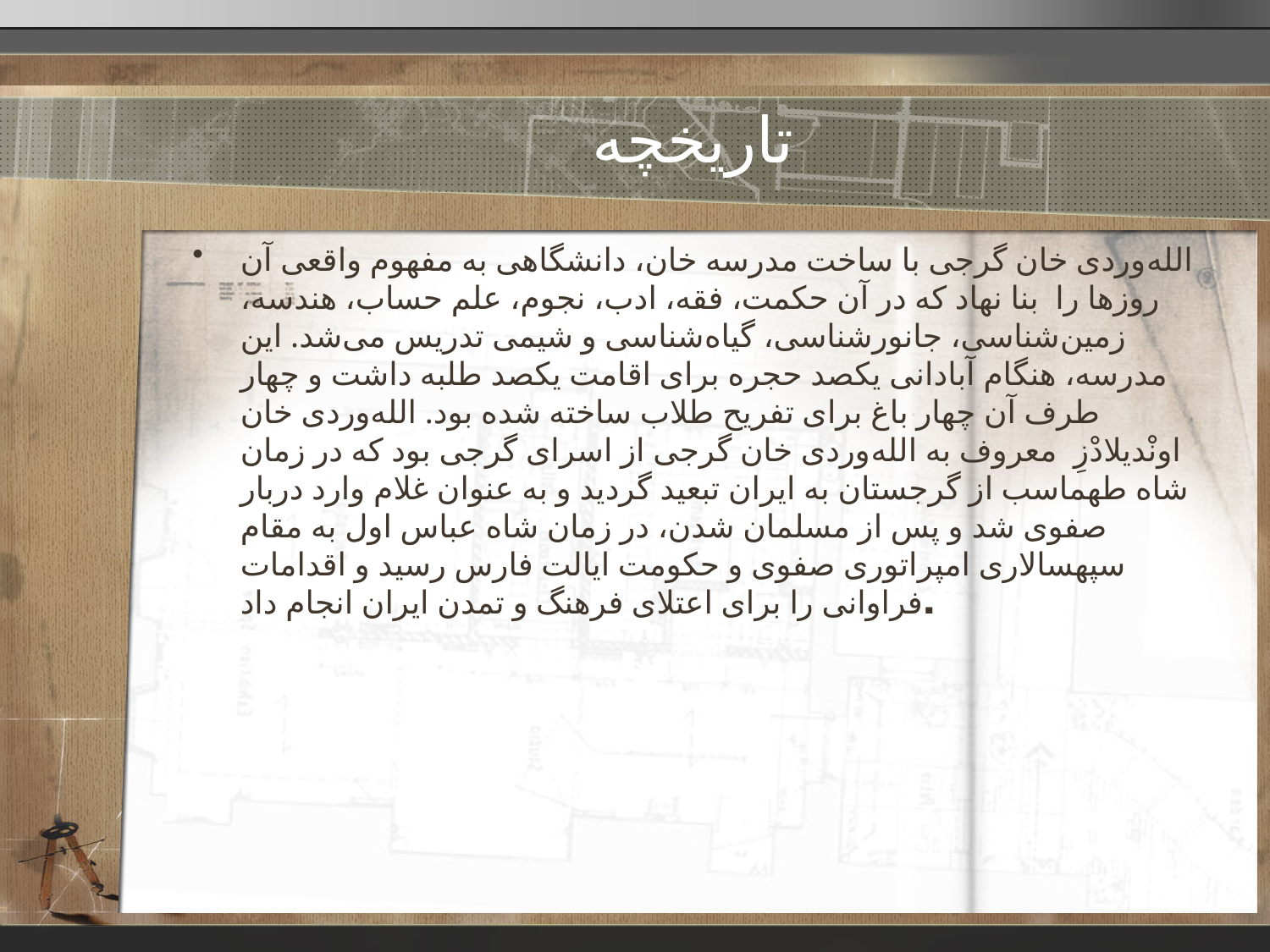

# تاریخچه
الله‌وردی خان گرجی با ساخت مدرسه خان، دانشگاهی به مفهوم واقعی آن روزها را  بنا نهاد که در آن حکمت، فقه، ادب، نجوم، علم حساب، هندسه، زمین‌شناسی، جانورشناسی، گیاه‌شناسی و شیمی تدریس می‌شد. این مدرسه، هنگام آبادانی یکصد حجره برای اقامت یکصد طلبه داشت و چهار طرف آن چهار باغ برای تفریح طلاب ساخته شده بود. الله‌وردی خان اونْدیلادْزِ  معروف به الله‌وردی خان گرجی از اسرای گرجی بود که در زمان شاه طهماسب از گرجستان به ایران تبعید گردید و به عنوان غلام وارد دربار صفوی شد و پس از مسلمان شدن، در زمان شاه عباس اول به مقام سپهسالاری امپراتوری صفوی و حکومت ایالت فارس رسید و اقدامات فراوانی را برای اعتلای فرهنگ و تمدن ایران انجام داد.